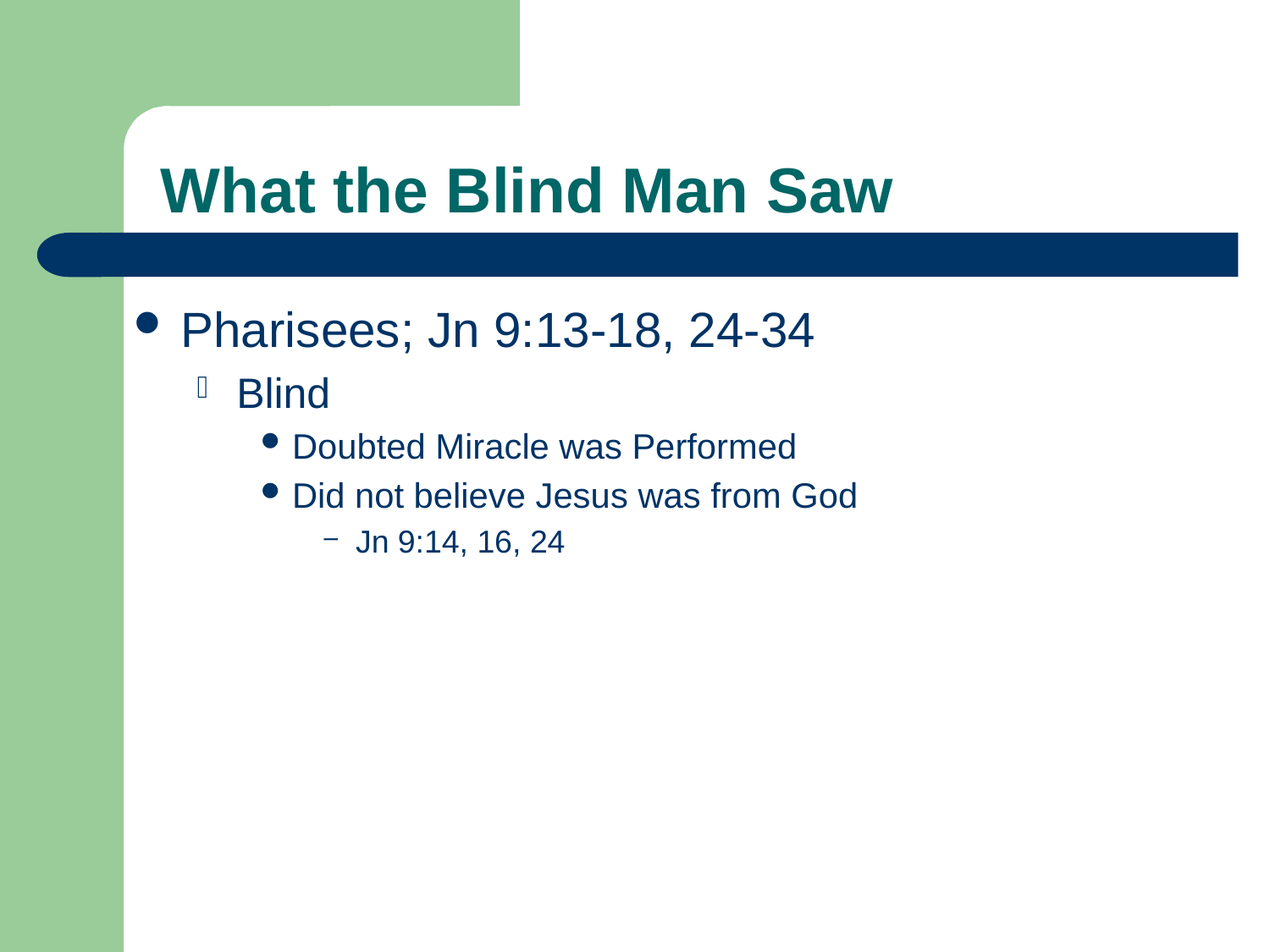

# What the Blind Man Saw
Pharisees; Jn 9:13-18, 24-34
Blind
Doubted Miracle was Performed
Did not believe Jesus was from God
Jn 9:14, 16, 24